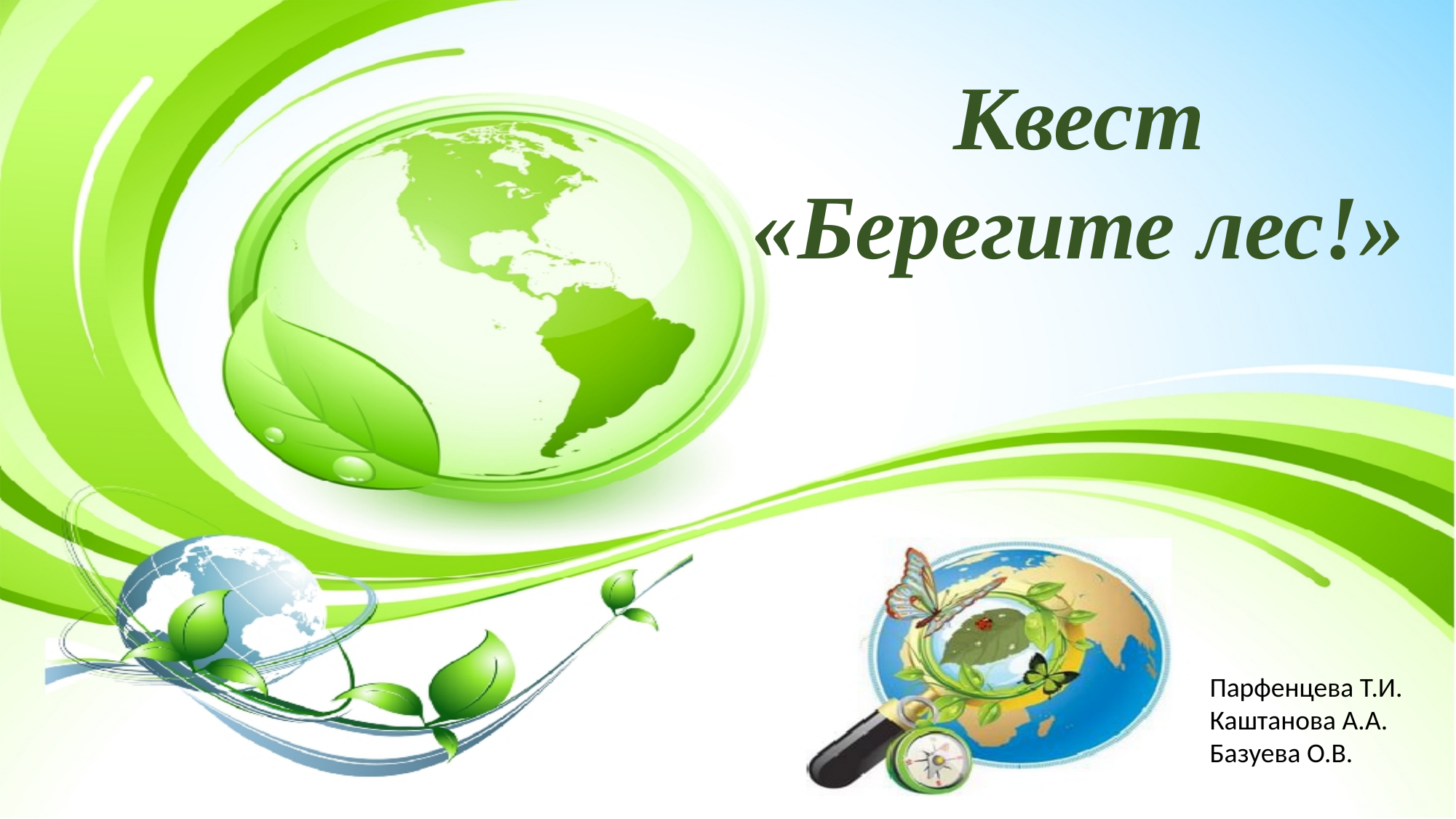

Квест
«Берегите лес!»
Парфенцева Т.И.
Каштанова А.А.
Базуева О.В.